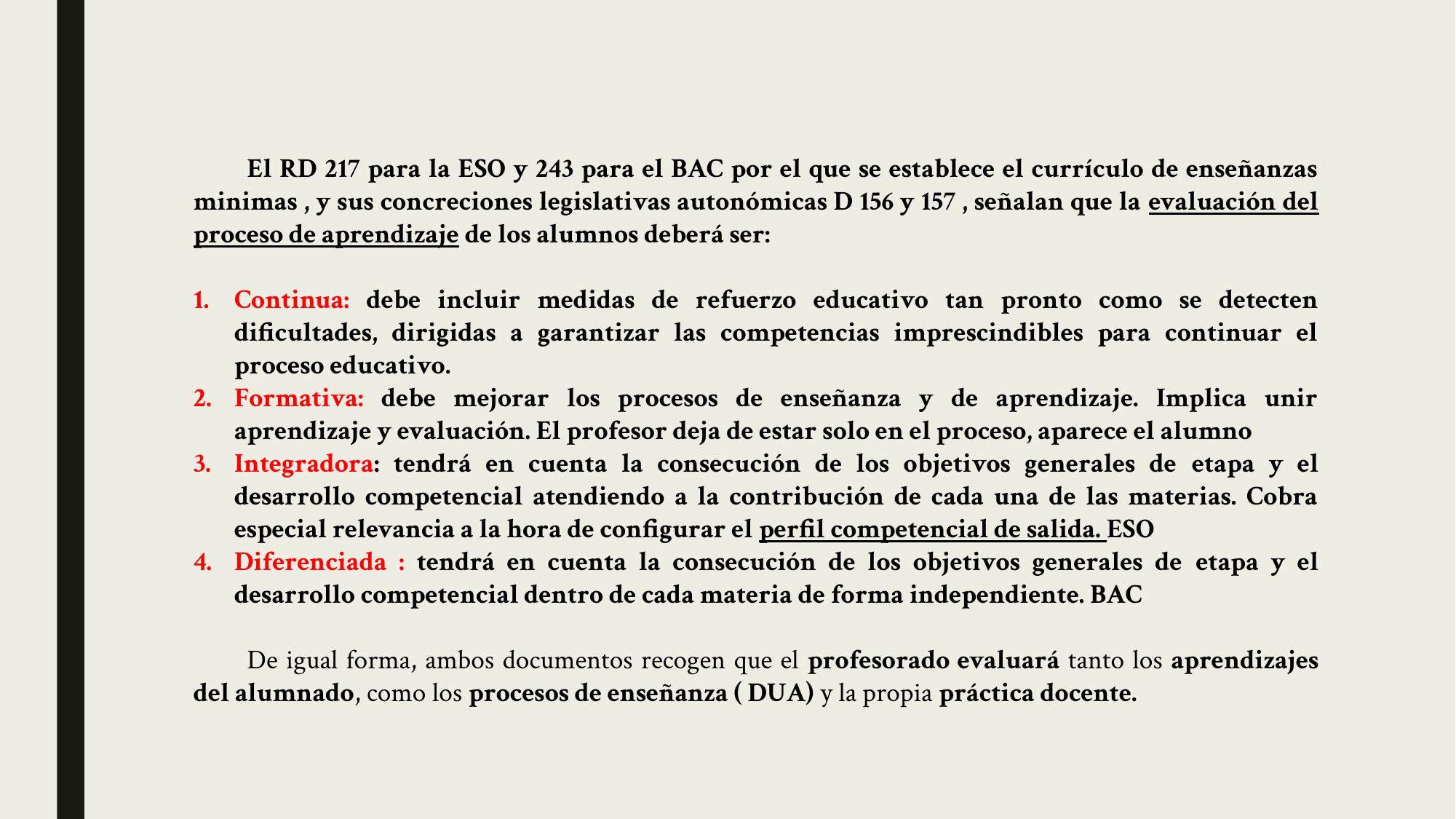

El RD 217 para la ESO y 243 para el BAC por el que se establece el currículo de enseñanzas minimas , y sus concreciones legislativas autonómicas D 156 y 157 , señalan que la evaluación del proceso de aprendizaje de los alumnos deberá ser:

Continua: debe incluir medidas de refuerzo educativo tan pronto como se detecten dificultades, dirigidas a garantizar las competencias imprescindibles para continuar el proceso educativo.
Formativa: debe mejorar los procesos de enseñanza y de aprendizaje. Implica unir aprendizaje y evaluación. El profesor deja de estar solo en el proceso, aparece el alumno
Integradora: tendrá en cuenta la consecución de los objetivos generales de etapa y el desarrollo competencial atendiendo a la contribución de cada una de las materias. Cobra especial relevancia a la hora de configurar el perfil competencial de salida. ESO
Diferenciada : tendrá en cuenta la consecución de los objetivos generales de etapa y el desarrollo competencial dentro de cada materia de forma independiente. BAC

De igual forma, ambos documentos recogen que el profesorado evaluará tanto los aprendizajes del alumnado, como los procesos de enseñanza ( DUA) y la propia práctica docente.